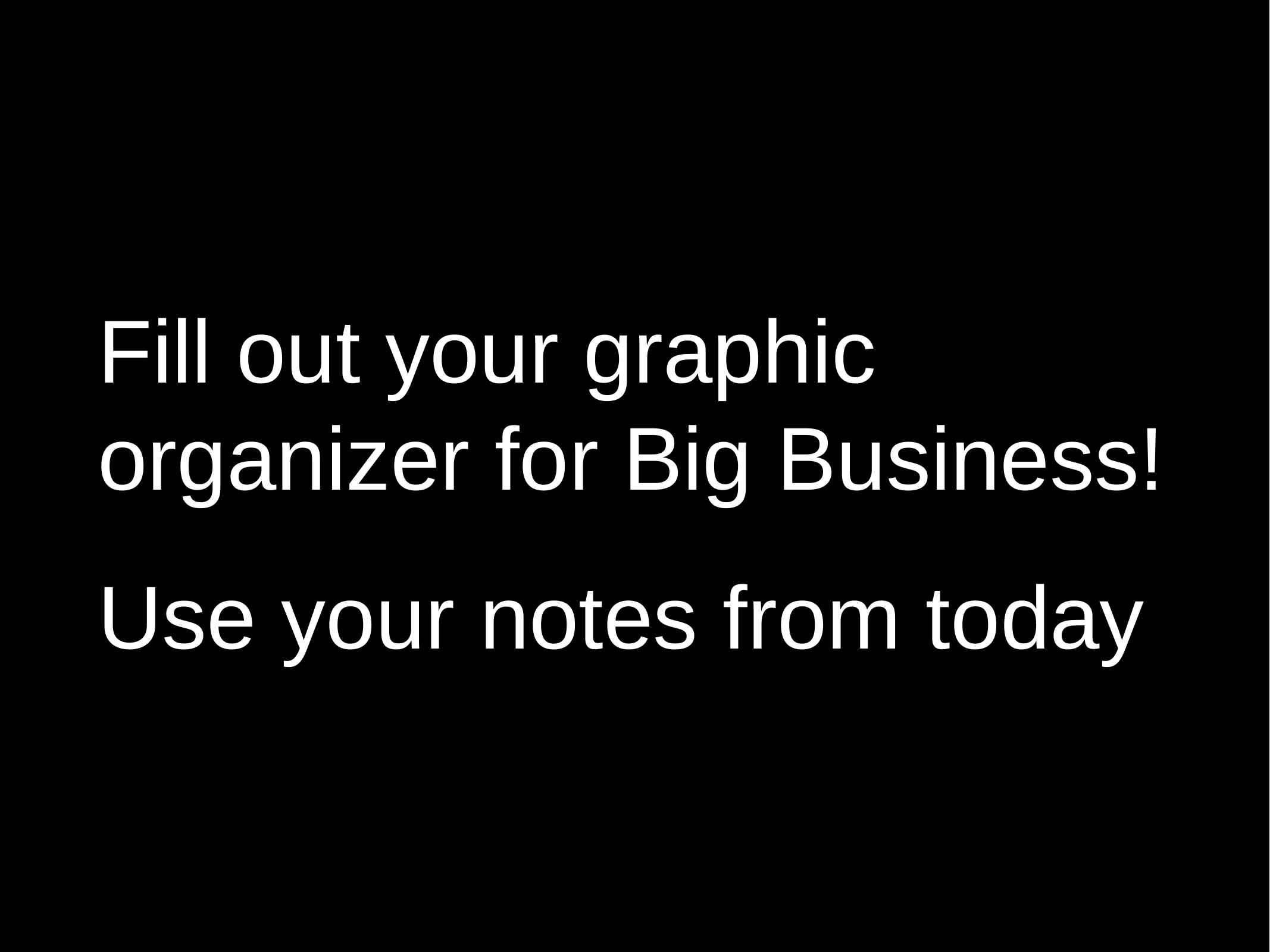

Fill out your graphic organizer for Big Business!
Use your notes from today